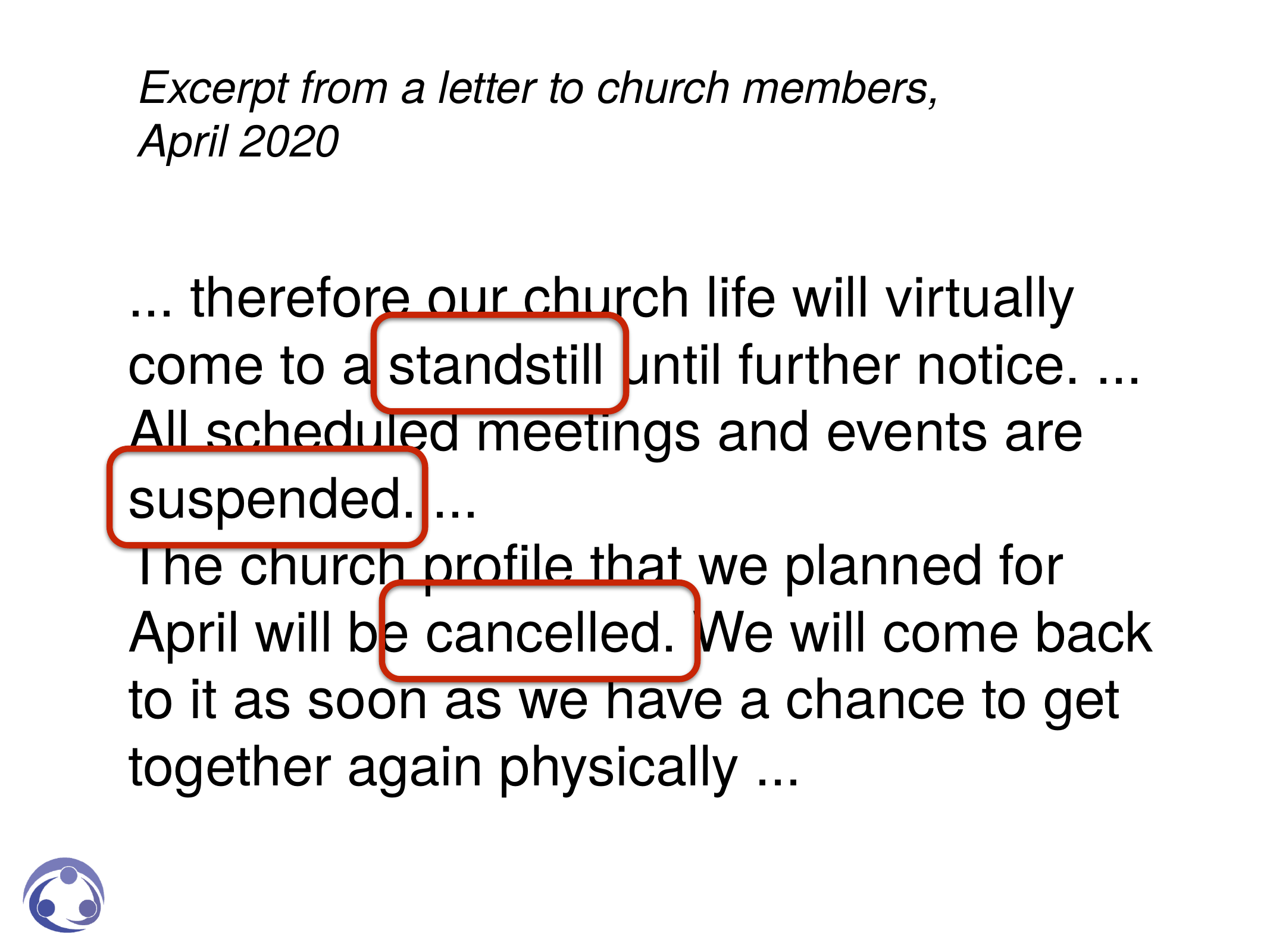

Excerpt from a letter to church members,
April 2020
... therefore our church life will virtually come to a standstill until further notice. ...
All scheduled meetings and events are suspended. ...
The church profile that we planned for April will be cancelled. We will come back to it as soon as we have a chance to get together again physically ...